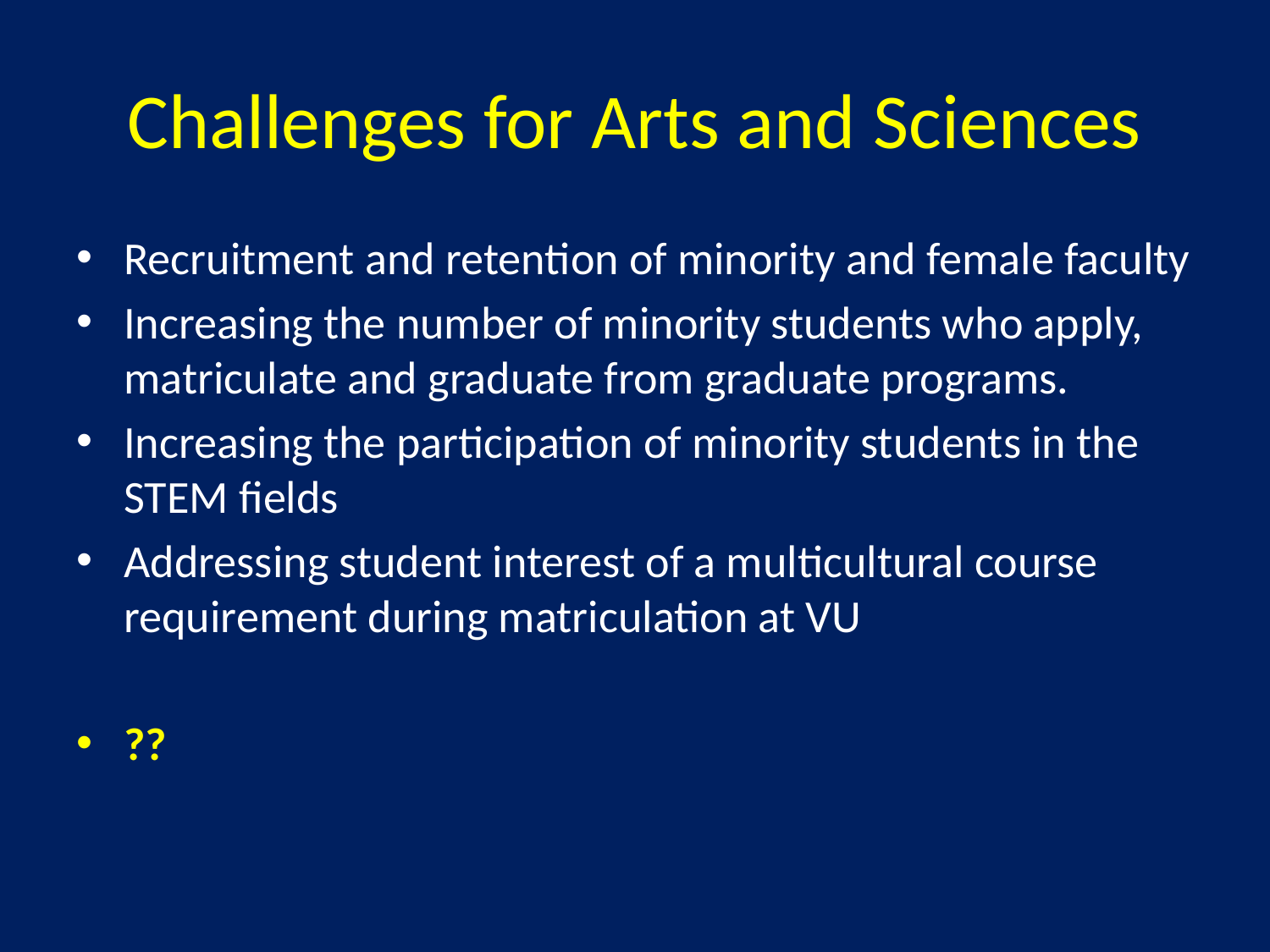

# Challenges for Arts and Sciences
Recruitment and retention of minority and female faculty
Increasing the number of minority students who apply, matriculate and graduate from graduate programs.
Increasing the participation of minority students in the STEM fields
Addressing student interest of a multicultural course requirement during matriculation at VU

??